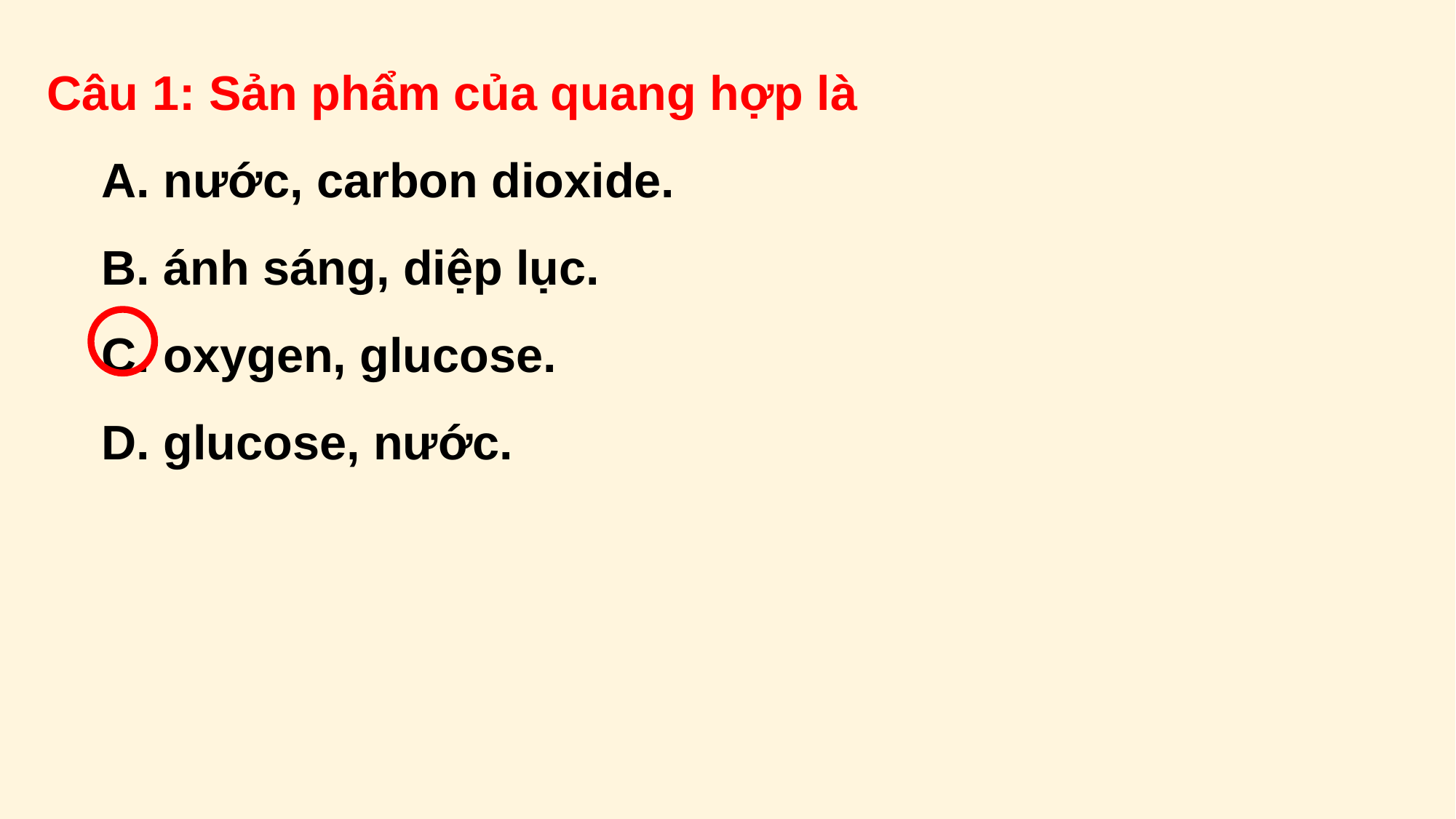

Câu 1: Sản phẩm của quang hợp là
A. nước, carbon dioxide.
B. ánh sáng, diệp lục.
C. oxygen, glucose.
D. glucose, nước.